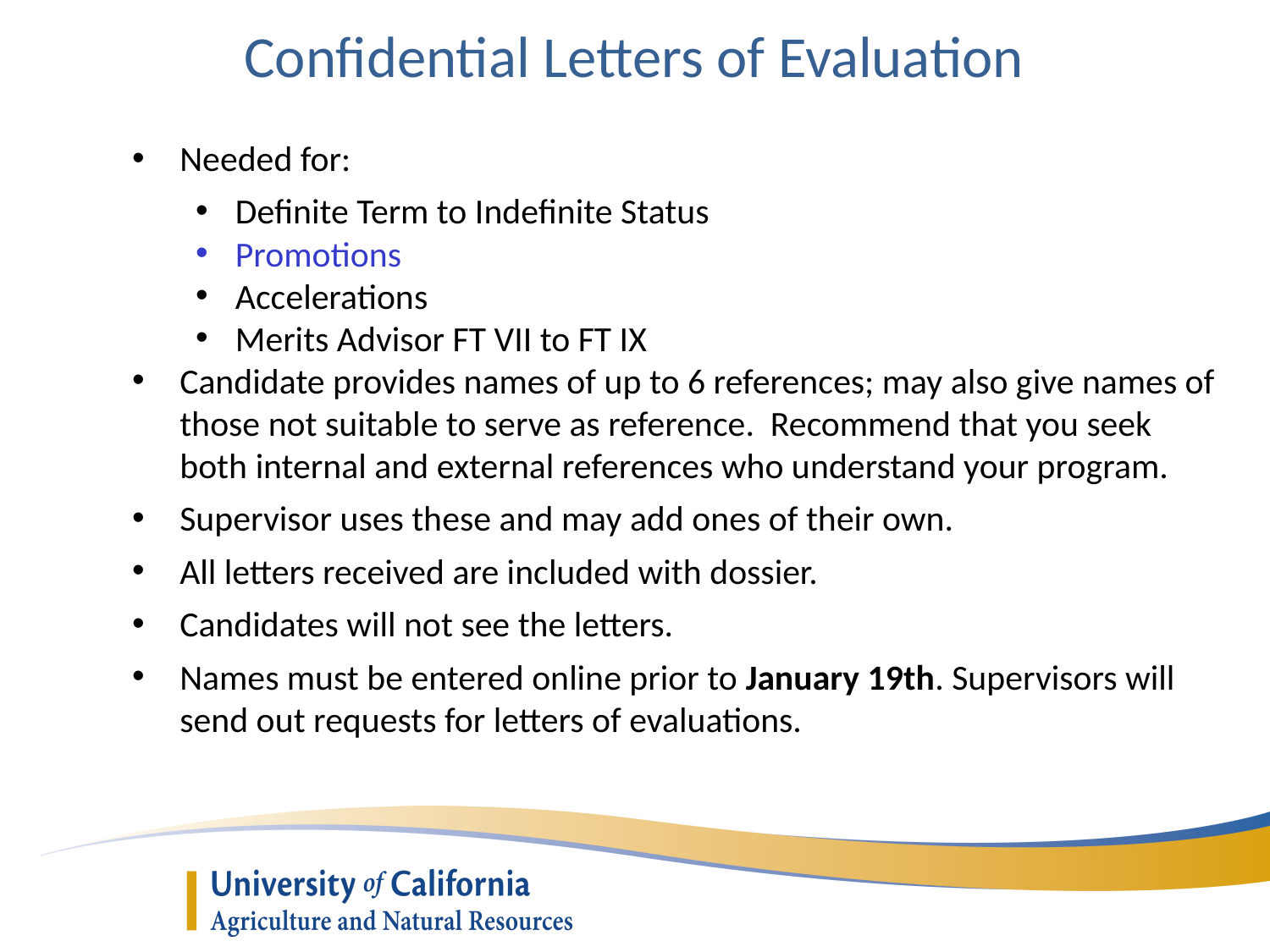

Confidential Letters of Evaluation
Needed for:
Definite Term to Indefinite Status
Promotions
Accelerations
Merits Advisor FT VII to FT IX
Candidate provides names of up to 6 references; may also give names of those not suitable to serve as reference.  Recommend that you seek both internal and external references who understand your program.
Supervisor uses these and may add ones of their own.
All letters received are included with dossier.
Candidates will not see the letters.
Names must be entered online prior to January 19th. Supervisors will send out requests for letters of evaluations.